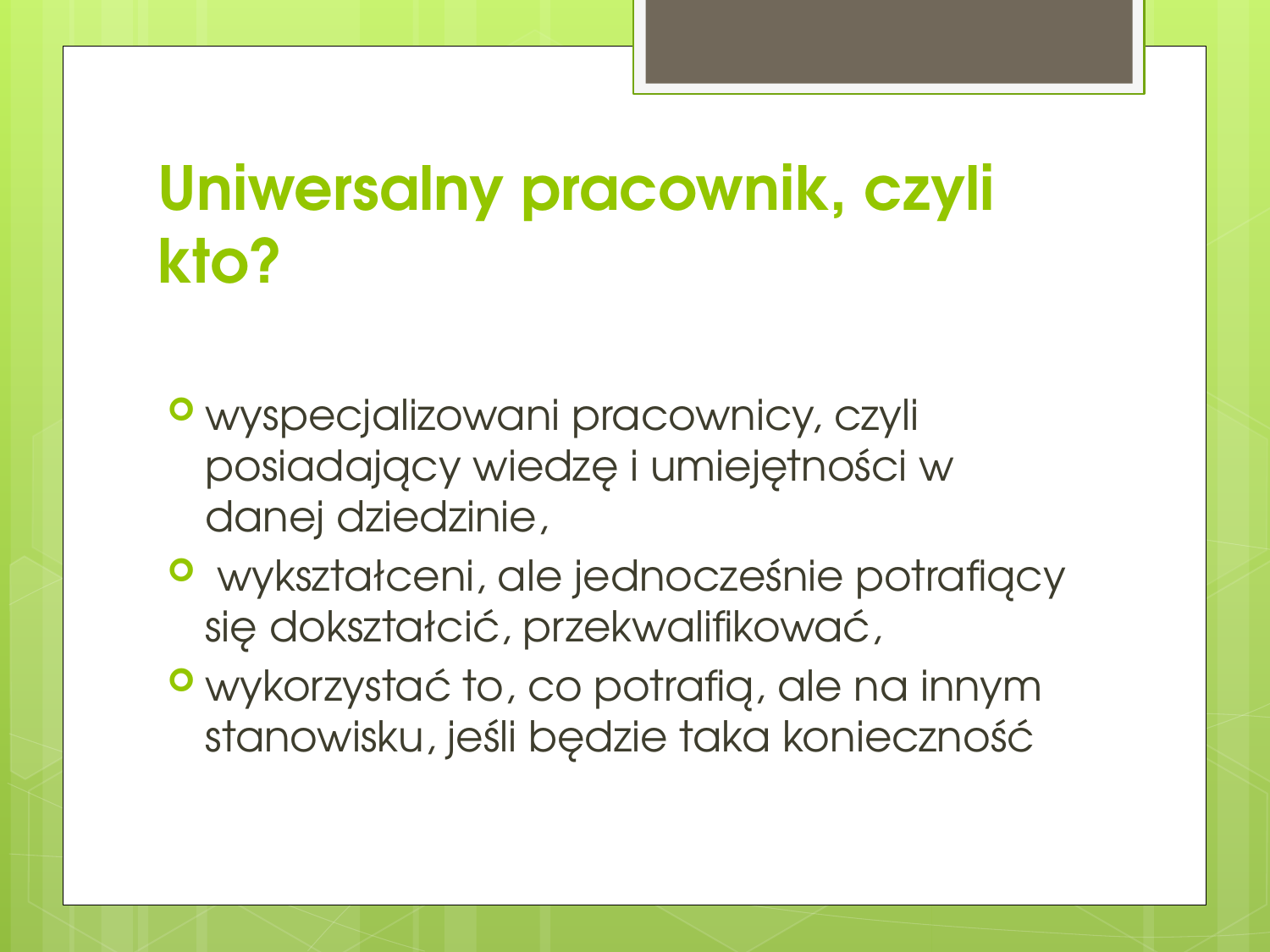

# Uniwersalny pracownik, czyli kto?

wyspecjalizowani pracownicy, czyli posiadający wiedzę i umiejętności w danej dziedzinie,
 wykształceni, ale jednocześnie potrafiący się dokształcić, przekwalifikować,
wykorzystać to, co potrafią, ale na innym stanowisku, jeśli będzie taka konieczność